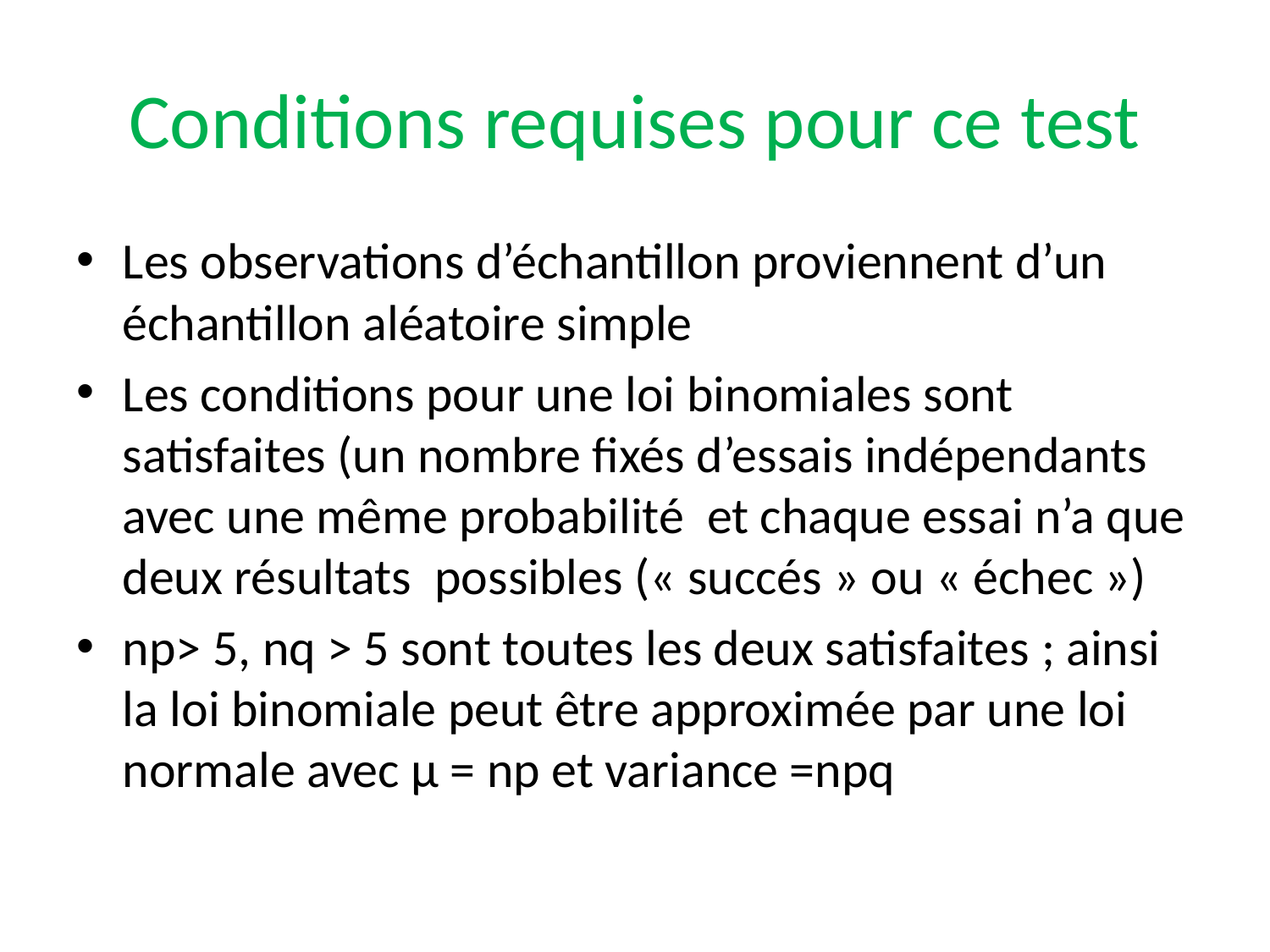

# Conditions requises pour ce test
Les observations d’échantillon proviennent d’un échantillon aléatoire simple
Les conditions pour une loi binomiales sont satisfaites (un nombre fixés d’essais indépendants avec une même probabilité  et chaque essai n’a que deux résultats  possibles (« succés » ou « échec »)
np> 5, nq > 5 sont toutes les deux satisfaites ; ainsi la loi binomiale peut être approximée par une loi normale avec µ = np et variance =npq